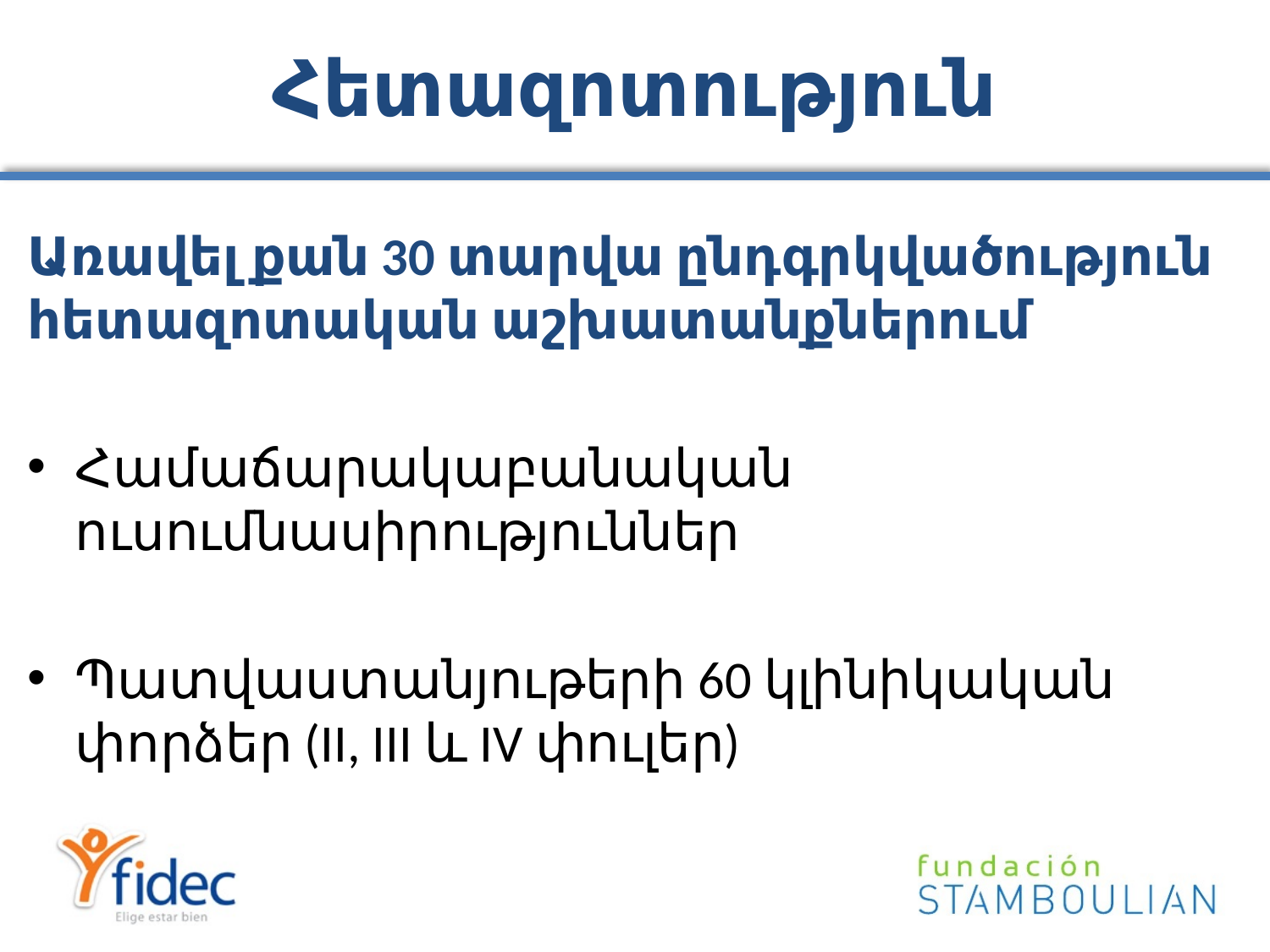

# Հետազոտություն
Առավել քան 30 տարվա ընդգրկվածություն հետազոտական աշխատանքներում

Համաճարակաբանական ուսումնասիրություններ

Պատվաստանյութերի 60 կլինիկական փորձեր (II, III և IV փուլեր)